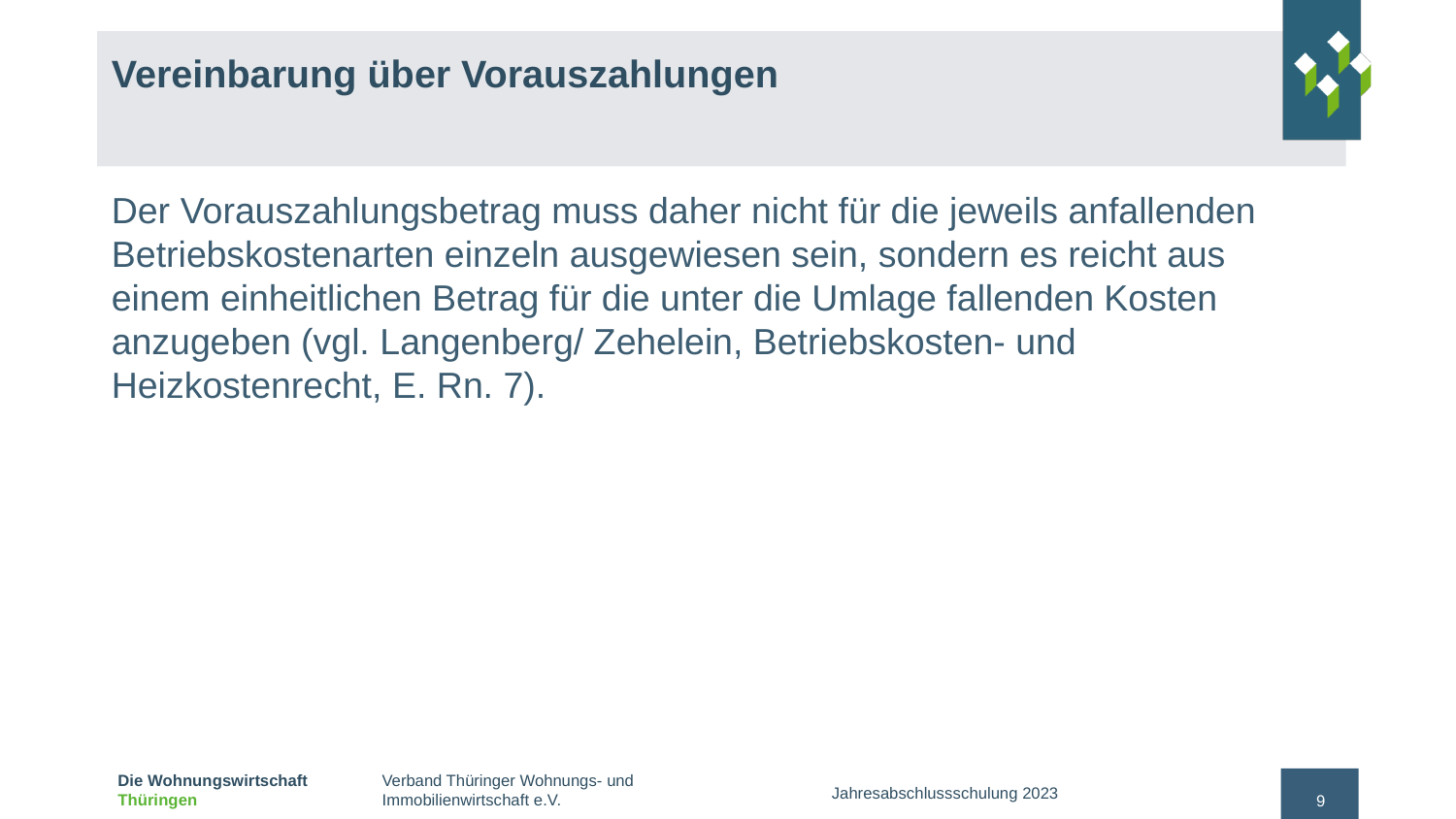

# Vereinbarung über Vorauszahlungen
Der Vorauszahlungsbetrag muss daher nicht für die jeweils anfallenden Betriebskostenarten einzeln ausgewiesen sein, sondern es reicht aus einem einheitlichen Betrag für die unter die Umlage fallenden Kosten anzugeben (vgl. Langenberg/ Zehelein, Betriebskosten- und Heizkostenrecht, E. Rn. 7).
Jahresabschlussschulung 2023